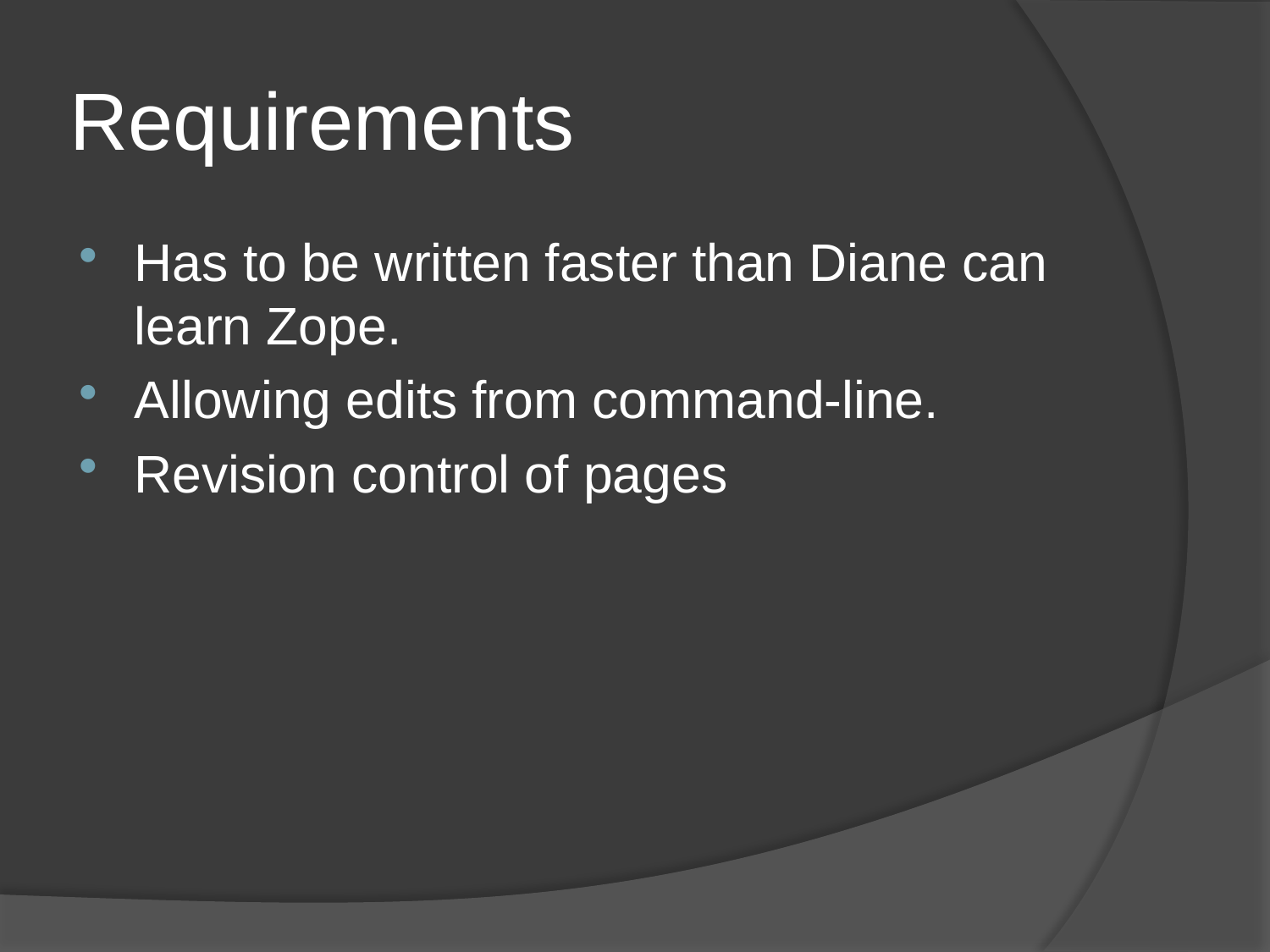

# Requirements
Has to be written faster than Diane can learn Zope.
Allowing edits from command-line.
Revision control of pages